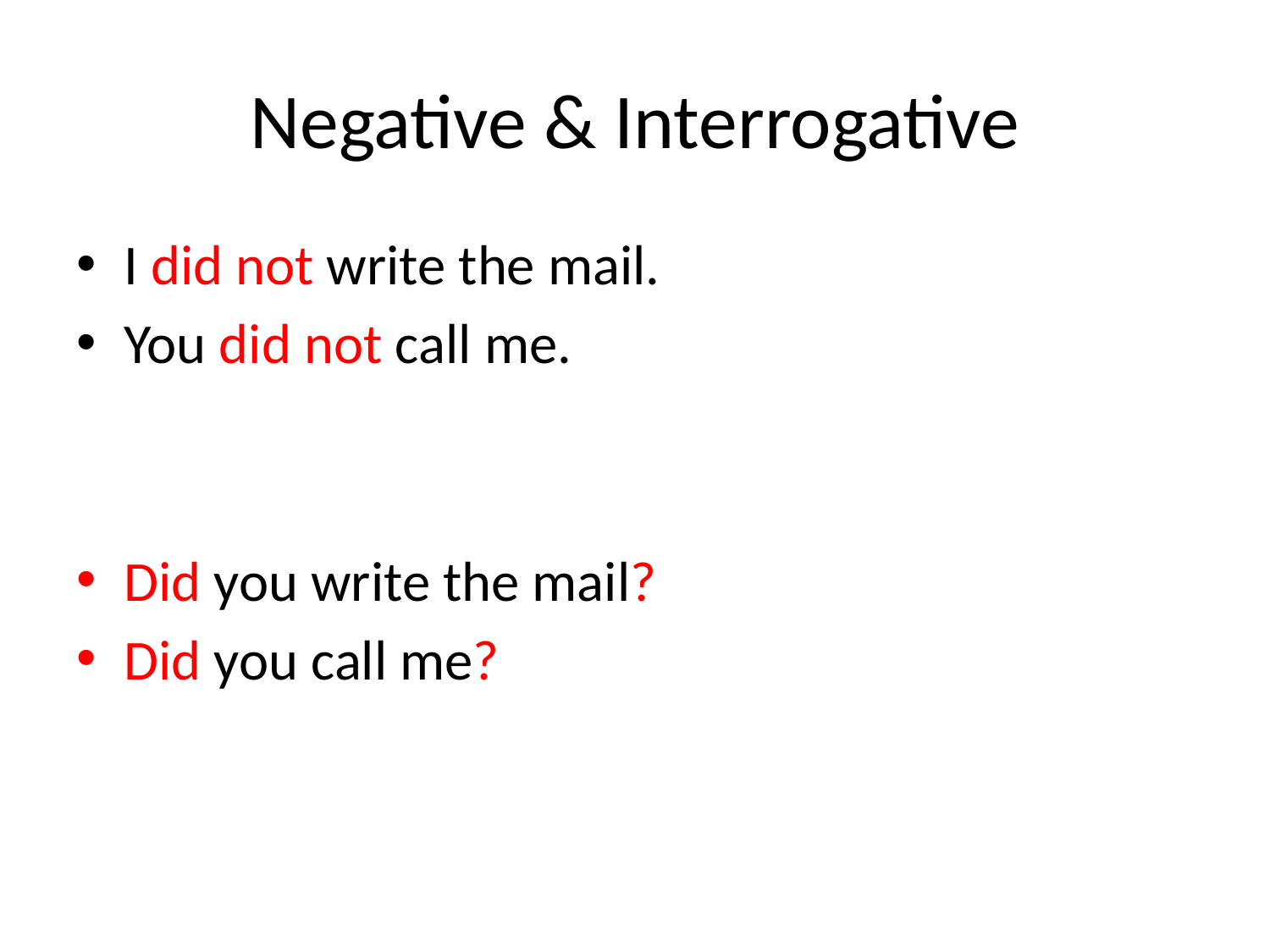

# Negative & Interrogative
I did not write the mail.
You did not call me.

Did you write the mail?
Did you call me?